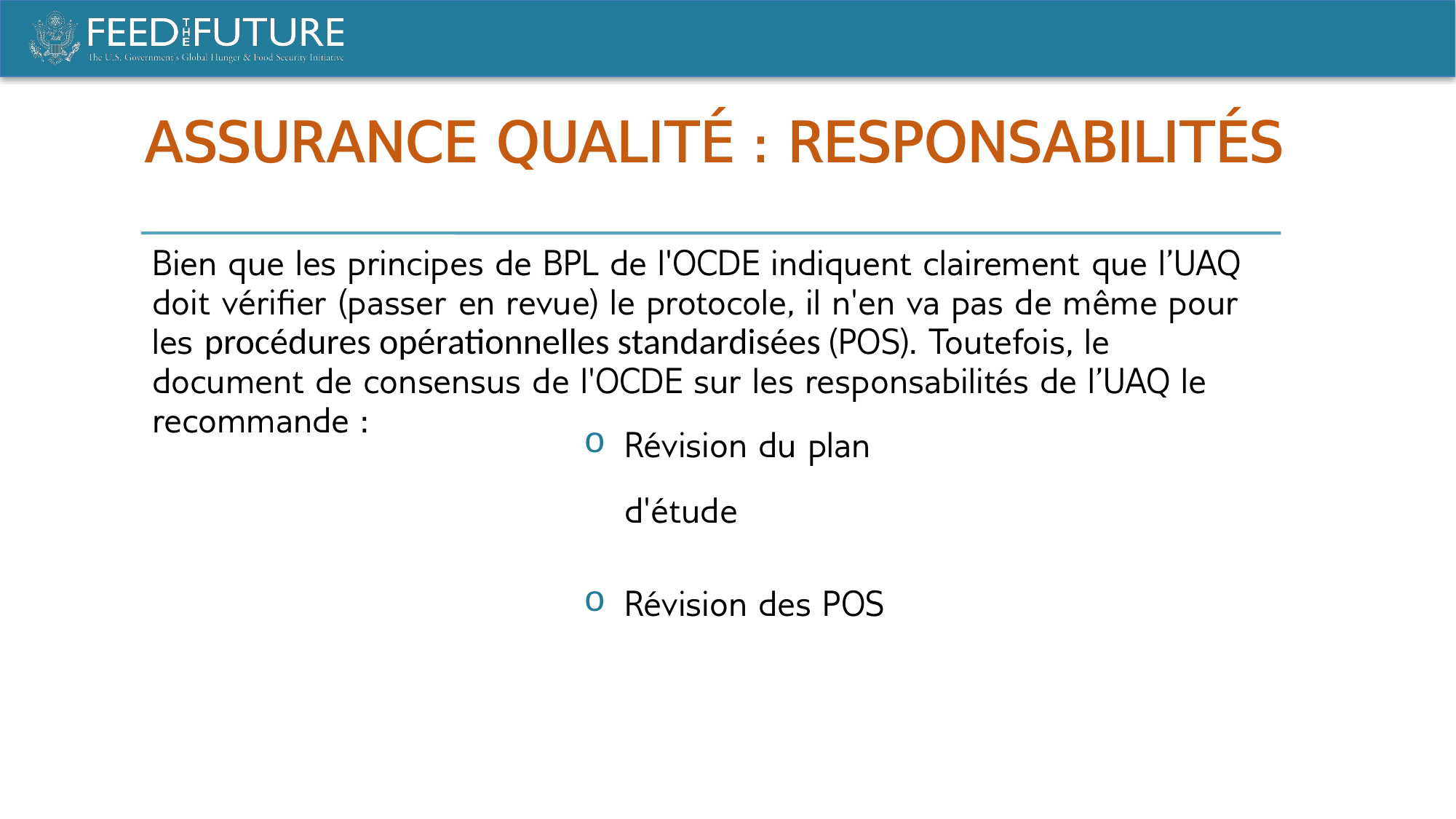

ASSURANCE QUALITÉ : Responsabilités
Bien que les principes de BPL de l'OCDE indiquent clairement que l’UAQ doit vérifier (passer en revue) le protocole, il n'en va pas de même pour les procédures opérationnelles standardisées (POS). Toutefois, le document de consensus de l'OCDE sur les responsabilités de l’UAQ le recommande :
Révision du plan d'étude
Révision des POS